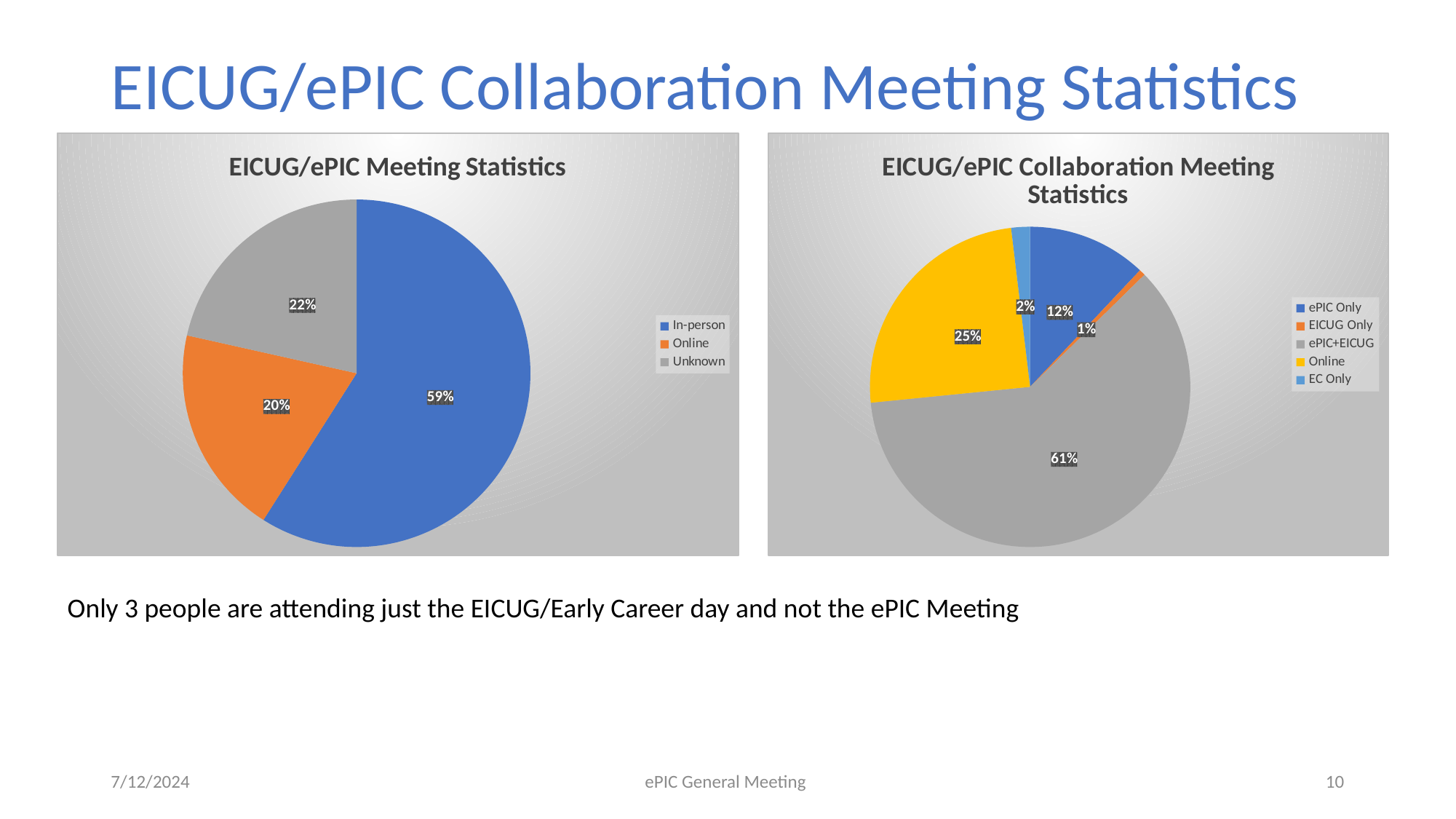

# EICUG/ePIC Collaboration Meeting Statistics

### Chart: EICUG/ePIC Meeting Statistics

| Category |  |
|---|---|
| In-person | 118.0 |
| Online | 39.0 |
| Unknown | 43.0 |

### Chart: EICUG/ePIC Collaboration Meeting Statistics

| Category |  |
|---|---|
| ePIC Only | 19.0 |
| EICUG Only | 1.0 |
| ePIC+EICUG | 96.0 |
| Online | 39.0 |
| EC Only | 3.0 |
Only 3 people are attending just the EICUG/Early Career day and not the ePIC Meeting
7/12/2024
ePIC General Meeting
10